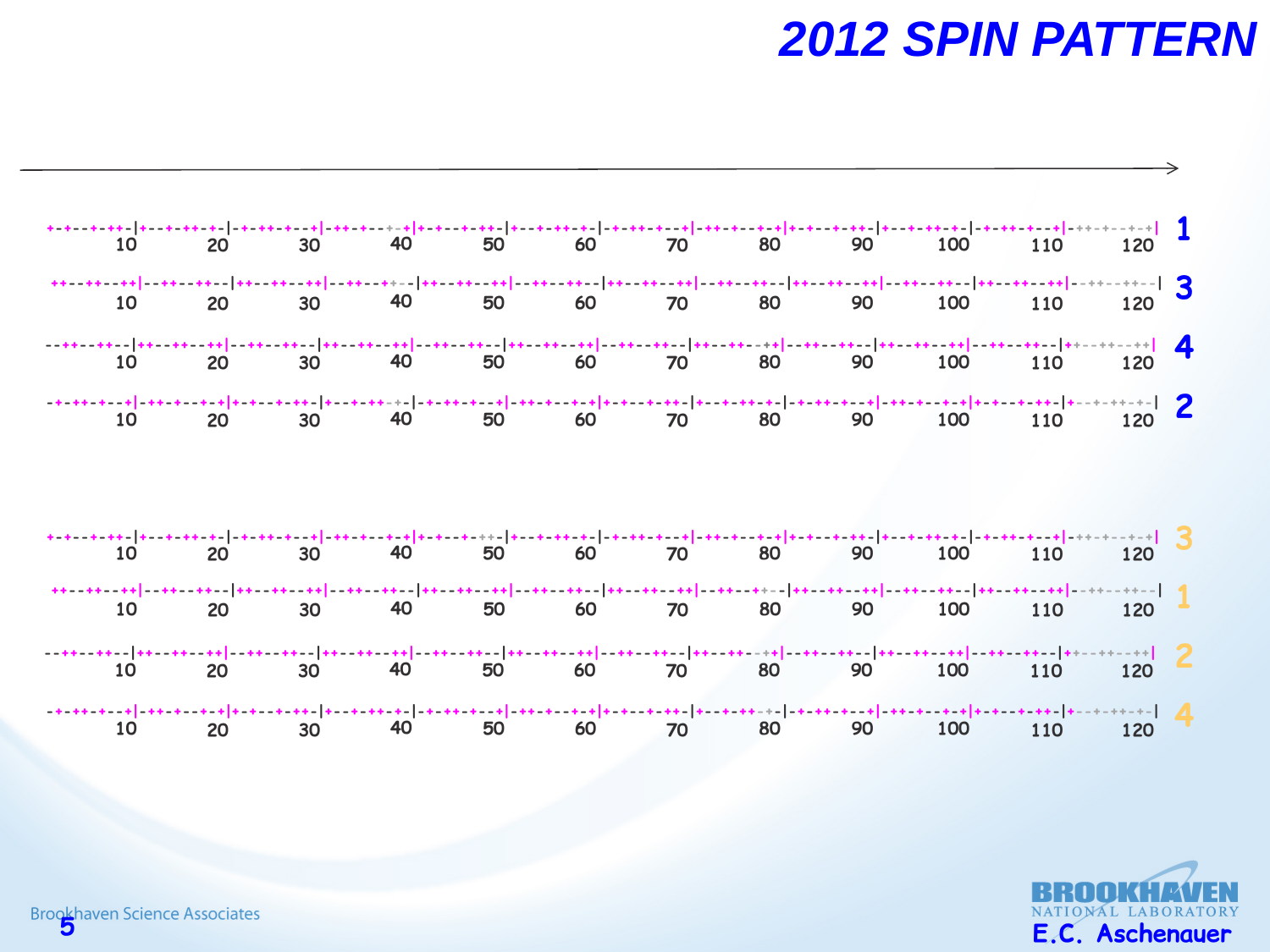

# 2012 Spin Pattern
1

3

4

2
+-+--+-++-|+--+-++-+-|-+-++-+--+|-++-+--+-+|+-+--+-++-|+--+-++-+-|-+-++-+--+|-++-+--+-+|+-+--+-++-|+--+-++-+-|-+-++-+--+|-++-+--+-+|
40
10
50
60
80
90
100
20
30
70
110
120
++--++--++|--++--++--|++--++--++|--++--++--|++--++--++|--++--++--|++--++--++|--++--++--|++--++--++|--++--++--|++--++--++|--++--++--|
40
10
50
60
80
90
100
20
30
70
110
120
--++--++--|++--++--++|--++--++--|++--++--++|--++--++--|++--++--++|--++--++--|++--++--++|--++--++--|++--++--++|--++--++--|++--++--++|
40
10
50
60
80
90
100
20
30
70
110
120
-+-++-+--+|-++-+--+-+|+-+--+-++-|+--+-++-+-|-+-++-+--+|-++-+--+-+|+-+--+-++-|+--+-++-+-|-+-++-+--+|-++-+--+-+|+-+--+-++-|+--+-++-+-|

40
10
50
60
80
90
100
20
30
70
110
120
3

1

2

4
+-+--+-++-|+--+-++-+-|-+-++-+--+|-++-+--+-+|+-+--+-++-|+--+-++-+-|-+-++-+--+|-++-+--+-+|+-+--+-++-|+--+-++-+-|-+-++-+--+|-++-+--+-+|
40
10
50
60
80
90
100
20
30
70
110
120
++--++--++|--++--++--|++--++--++|--++--++--|++--++--++|--++--++--|++--++--++|--++--++--|++--++--++|--++--++--|++--++--++|--++--++--|
40
10
50
60
80
90
100
20
30
70
110
120
--++--++--|++--++--++|--++--++--|++--++--++|--++--++--|++--++--++|--++--++--|++--++--++|--++--++--|++--++--++|--++--++--|++--++--++|
40
10
50
60
80
90
100
20
30
70
110
120
-+-++-+--+|-++-+--+-+|+-+--+-++-|+--+-++-+-|-+-++-+--+|-++-+--+-+|+-+--+-++-|+--+-++-+-|-+-++-+--+|-++-+--+-+|+-+--+-++-|+--+-++-+-|

40
10
50
60
80
90
100
20
30
70
110
120
E.C. Aschenauer
5